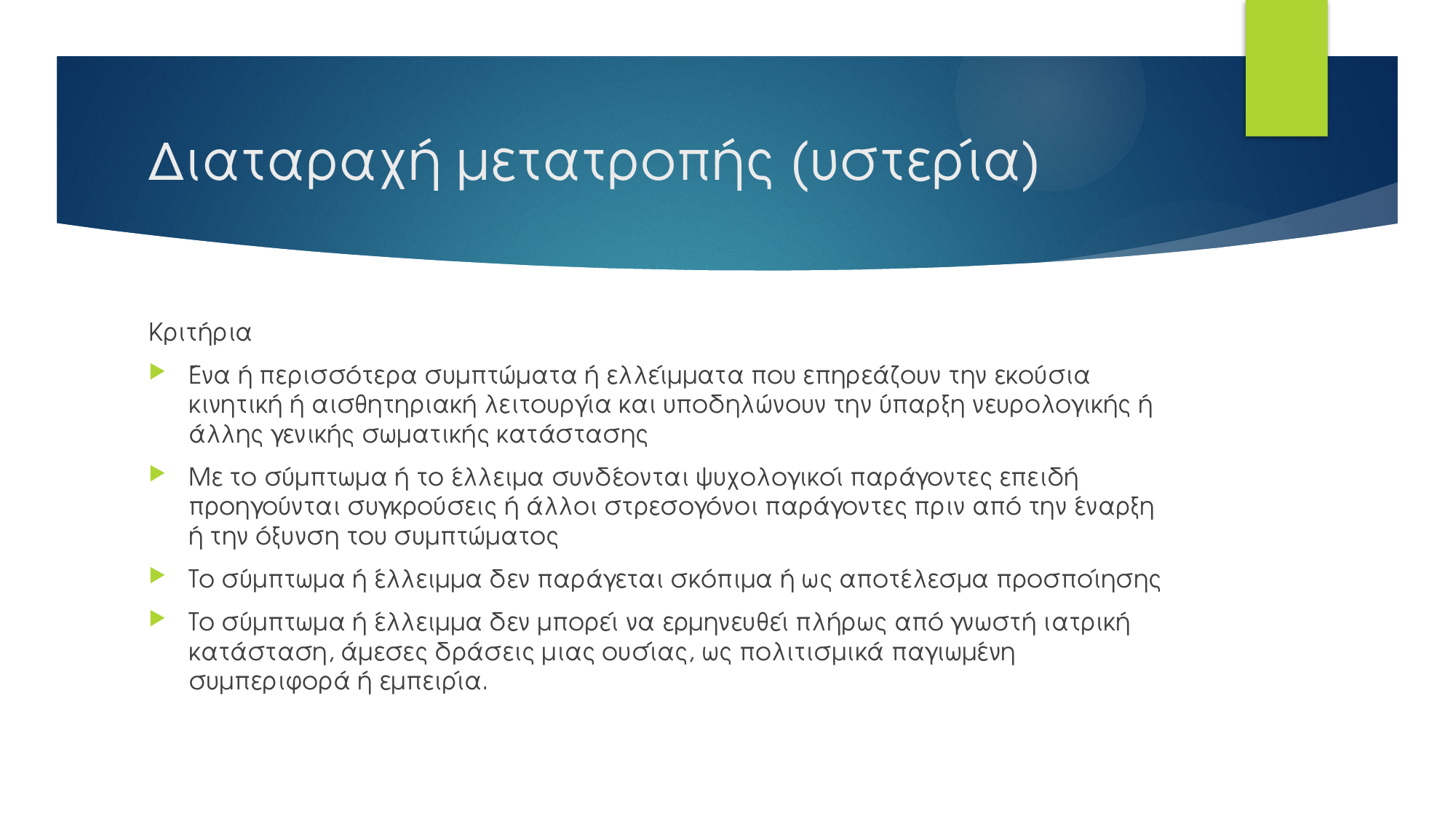

# Διαταραχή μετατροπής (υστερία)
Κριτήρια
Ένα ή περισσότερα συμπτώματα ή ελλείμματα που επηρεάζουν την εκούσια κινητική ή αισθητηριακή λειτουργία και υποδηλώνουν την ύπαρξη νευρολογικής ή άλλης γενικής σωματικής κατάστασης
Με το σύμπτωμα ή το έλλειμα συνδέονται ψυχολογικοί παράγοντες επειδή προηγούνται συγκρούσεις ή άλλοι στρεσογόνοι παράγοντες πριν από την έναρξη ή την όξυνση του συμπτώματος
Το σύμπτωμα ή έλλειμμα δεν παράγεται σκόπιμα ή ως αποτέλεσμα προσποίησης
Το σύμπτωμα ή έλλειμμα δεν μπορεί να ερμηνευθεί πλήρως από γνωστή ιατρική κατάσταση, άμεσες δράσεις μιας ουσίας, ως πολιτισμικά παγιωμένη συμπεριφορά ή εμπειρία.